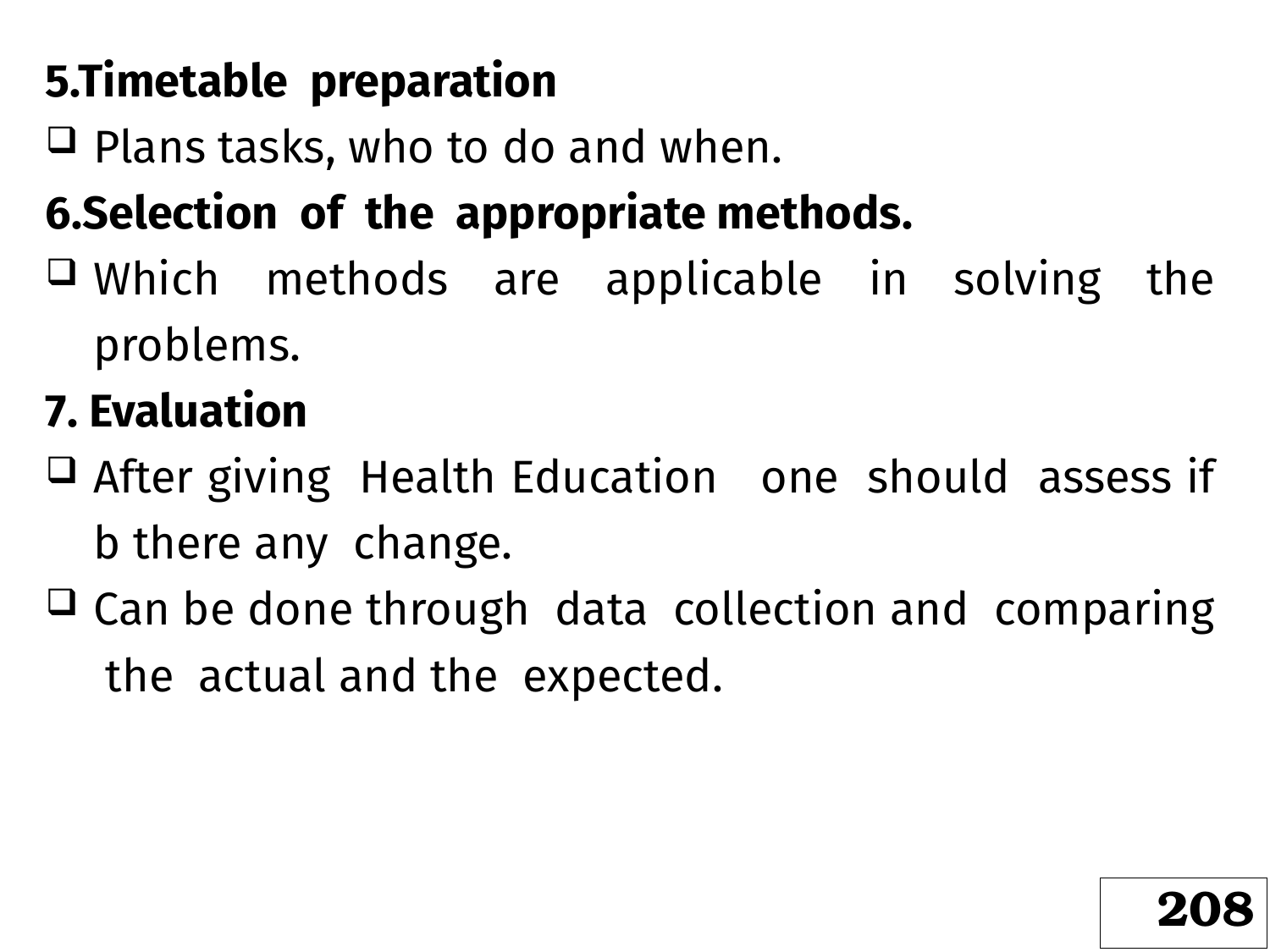

5.Timetable  preparation
Plans tasks, who to do and when.
6.Selection  of  the  appropriate methods.
Which methods are applicable in solving the problems.
7. Evaluation
After giving  Health Education   one  should  assess if b there any  change.
Can be done through  data  collection and  comparing  the  actual and the  expected.

208